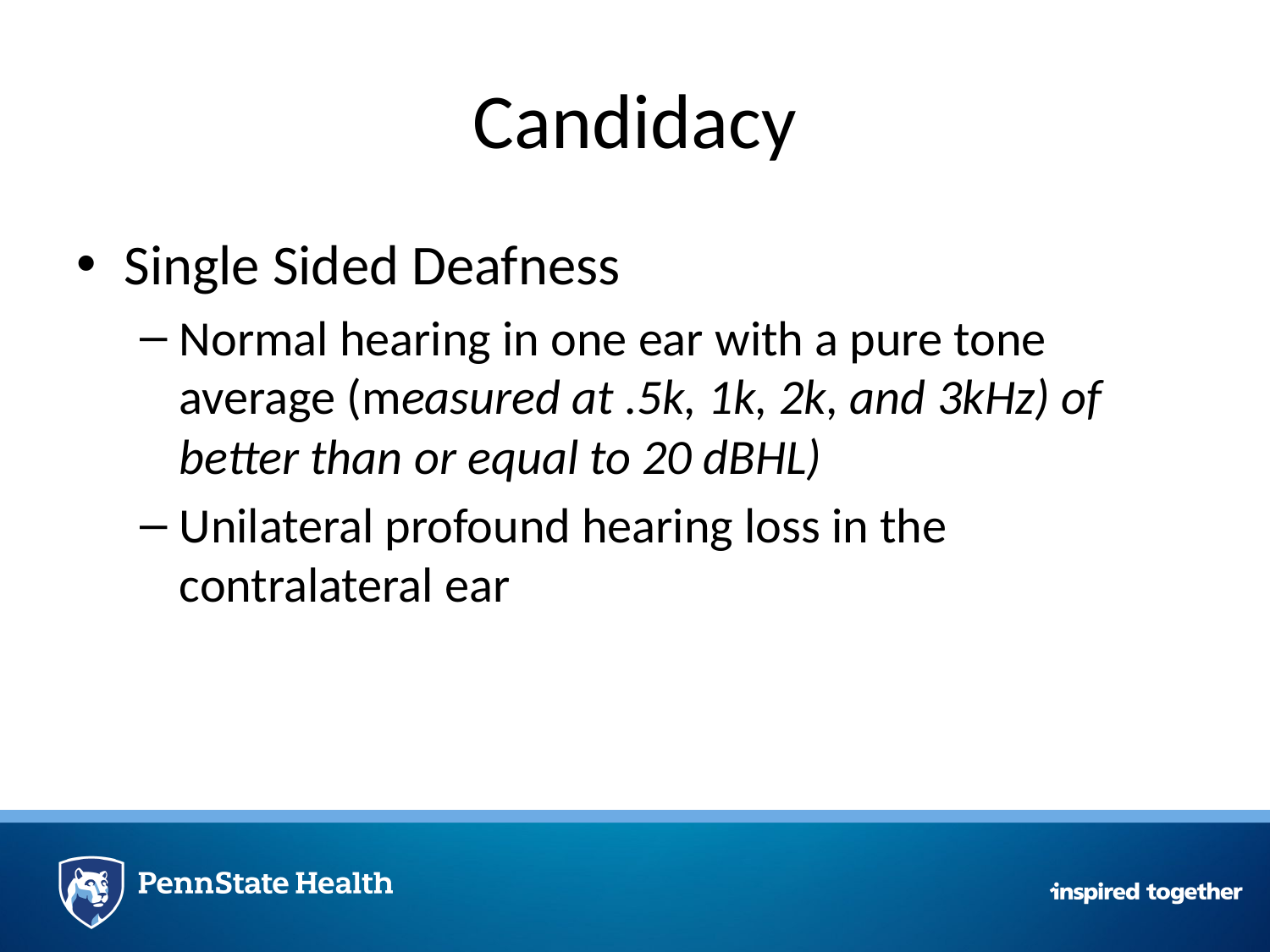

# Candidacy
Single Sided Deafness
Normal hearing in one ear with a pure tone average (measured at .5k, 1k, 2k, and 3kHz) of better than or equal to 20 dBHL)
Unilateral profound hearing loss in the contralateral ear